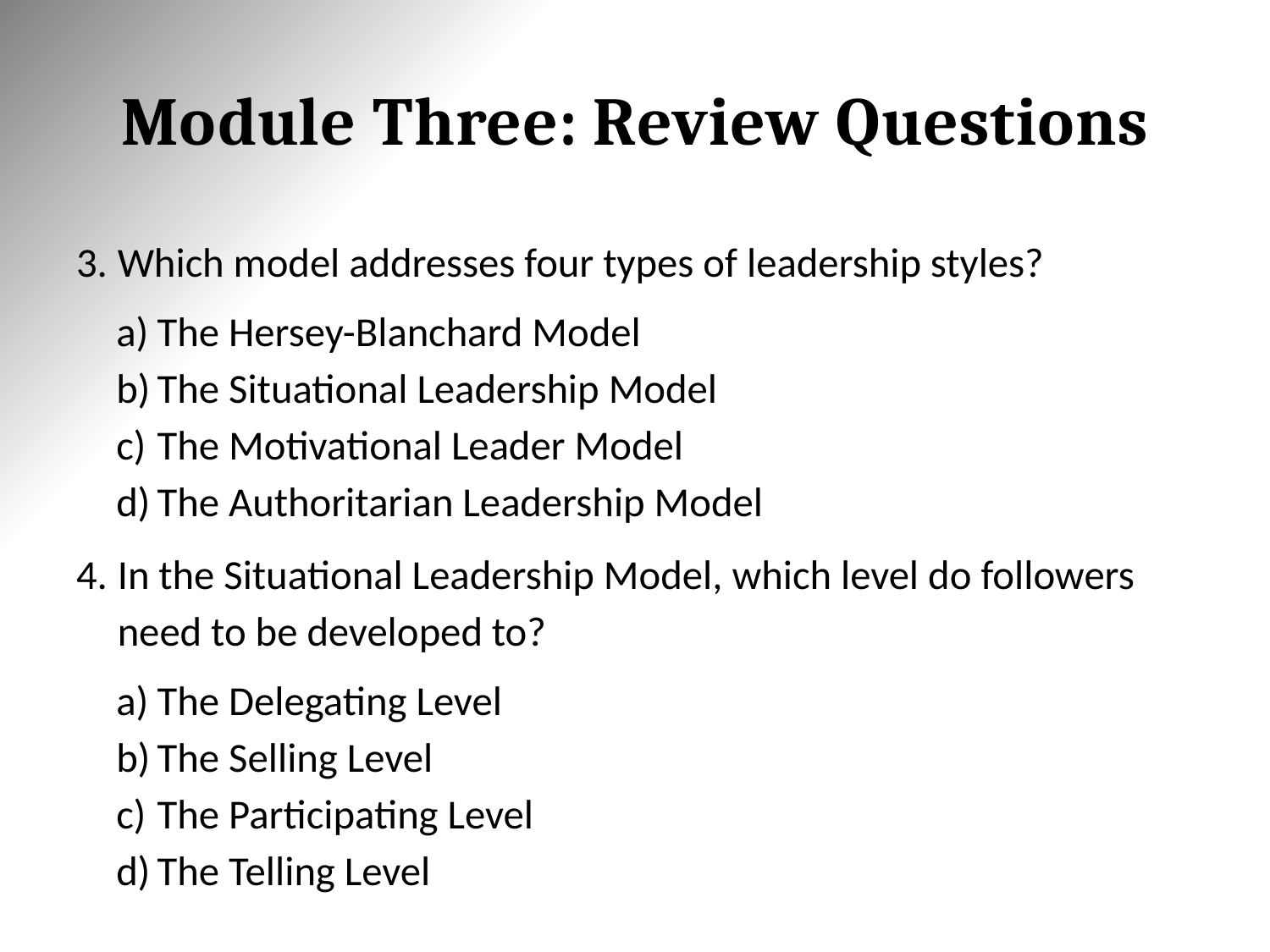

# Module Three: Review Questions
Which model addresses four types of leadership styles?
The Hersey-Blanchard Model
The Situational Leadership Model
The Motivational Leader Model
The Authoritarian Leadership Model
In the Situational Leadership Model, which level do followers need to be developed to?
The Delegating Level
The Selling Level
The Participating Level
The Telling Level